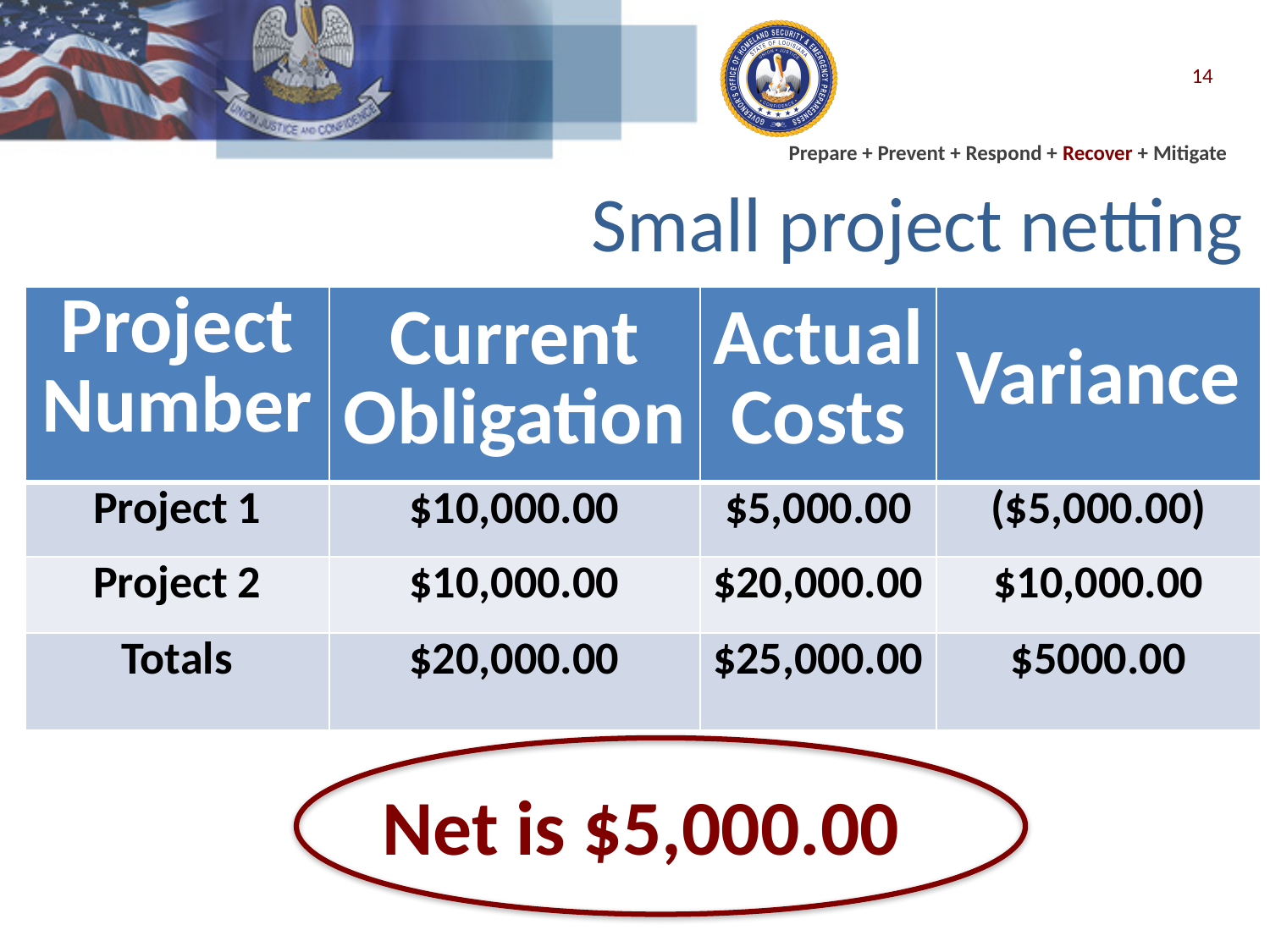

14
# Small project netting
| Project Number | Current Obligation | Actual Costs | Variance |
| --- | --- | --- | --- |
| Project 1 | $10,000.00 | $5,000.00 | ($5,000.00) |
| Project 2 | $10,000.00 | $20,000.00 | $10,000.00 |
| Totals | $20,000.00 | $25,000.00 | $5000.00 |

Net is $5,000.00